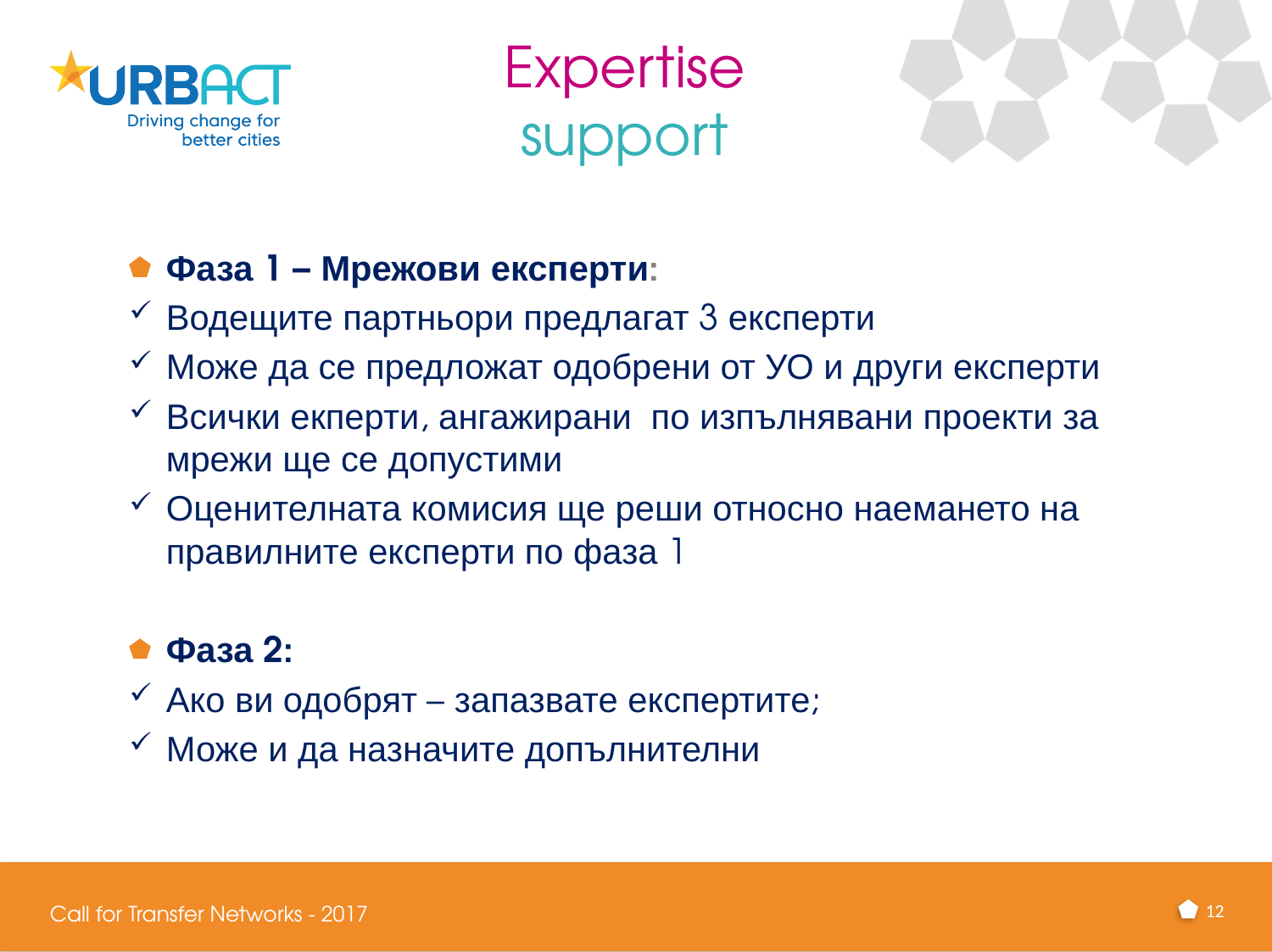

# Expertise support
Фаза 1 – Мрежови експерти:
Водещите партньори предлагат 3 експерти
Може да се предложат одобрени от УО и други експерти
Всички екперти, ангажирани  по изпълнявани проекти за мрежи ще се допустими
Оценителната комисия ще реши относно наемането на правилните експерти по фаза 1

Фаза 2:
Ако ви одобрят – запазвате експертите;
Може и да назначите допълнителни

12
Call for Transfer Networks - 2017